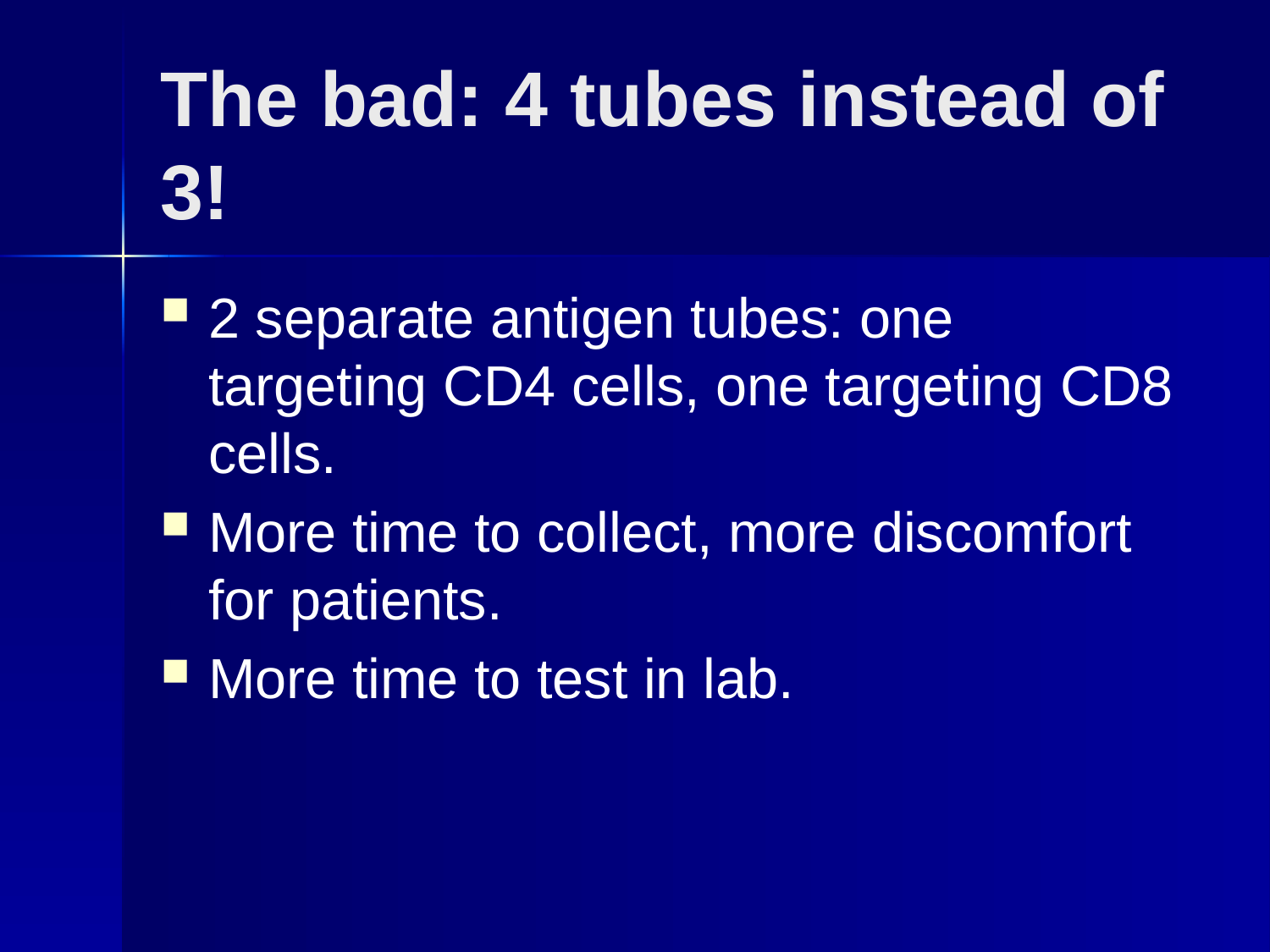

# The bad: 4 tubes instead of 3!
2 separate antigen tubes: one targeting CD4 cells, one targeting CD8 cells.
More time to collect, more discomfort for patients.
More time to test in lab.